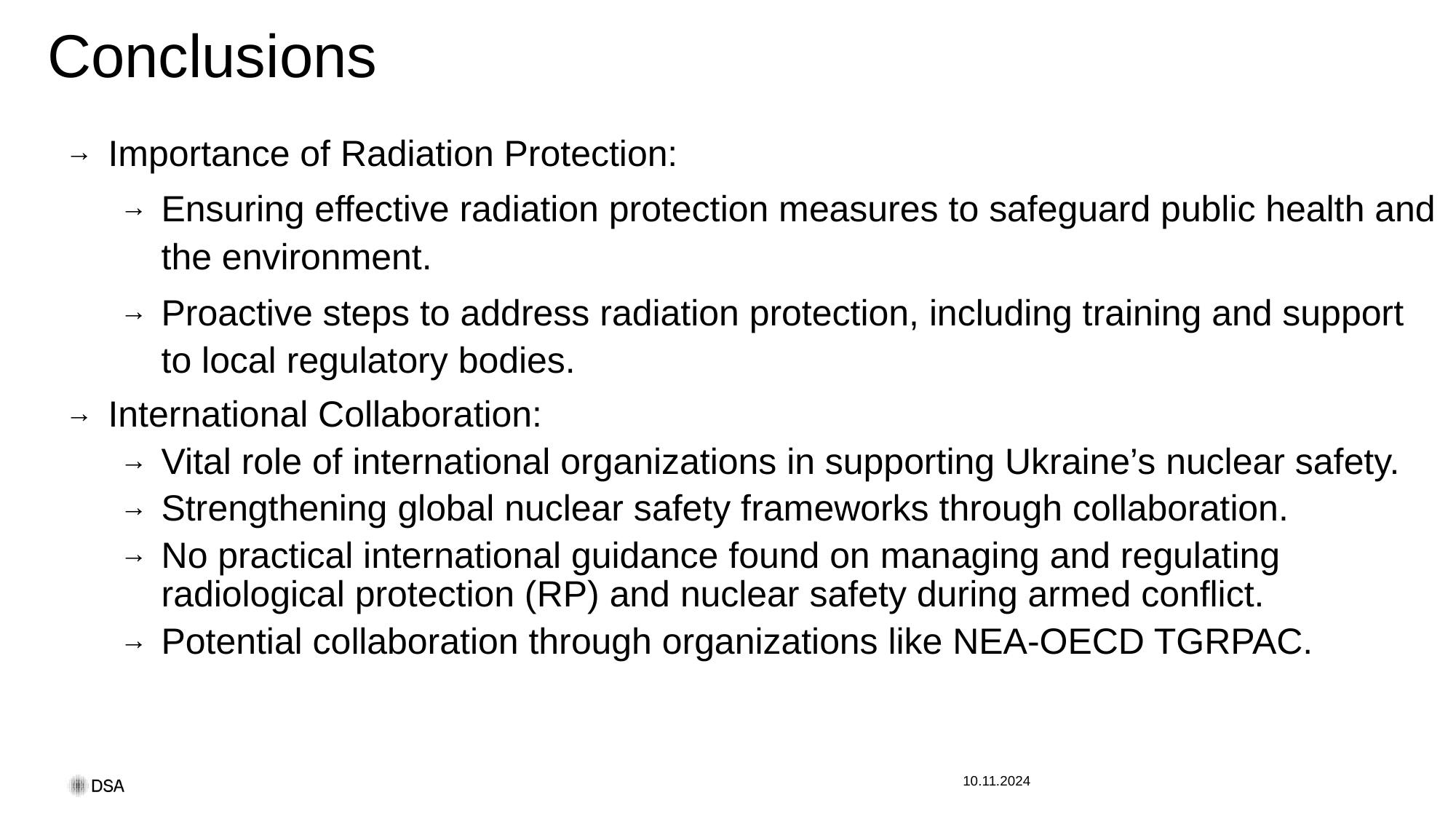

# Conclusions
Importance of Radiation Protection:
Ensuring effective radiation protection measures to safeguard public health and the environment.
Proactive steps to address radiation protection, including training and support to local regulatory bodies.
International Collaboration:
Vital role of international organizations in supporting Ukraine’s nuclear safety.
Strengthening global nuclear safety frameworks through collaboration.
No practical international guidance found on managing and regulating radiological protection (RP) and nuclear safety during armed conflict.
Potential collaboration through organizations like NEA-OECD TGRPAC.